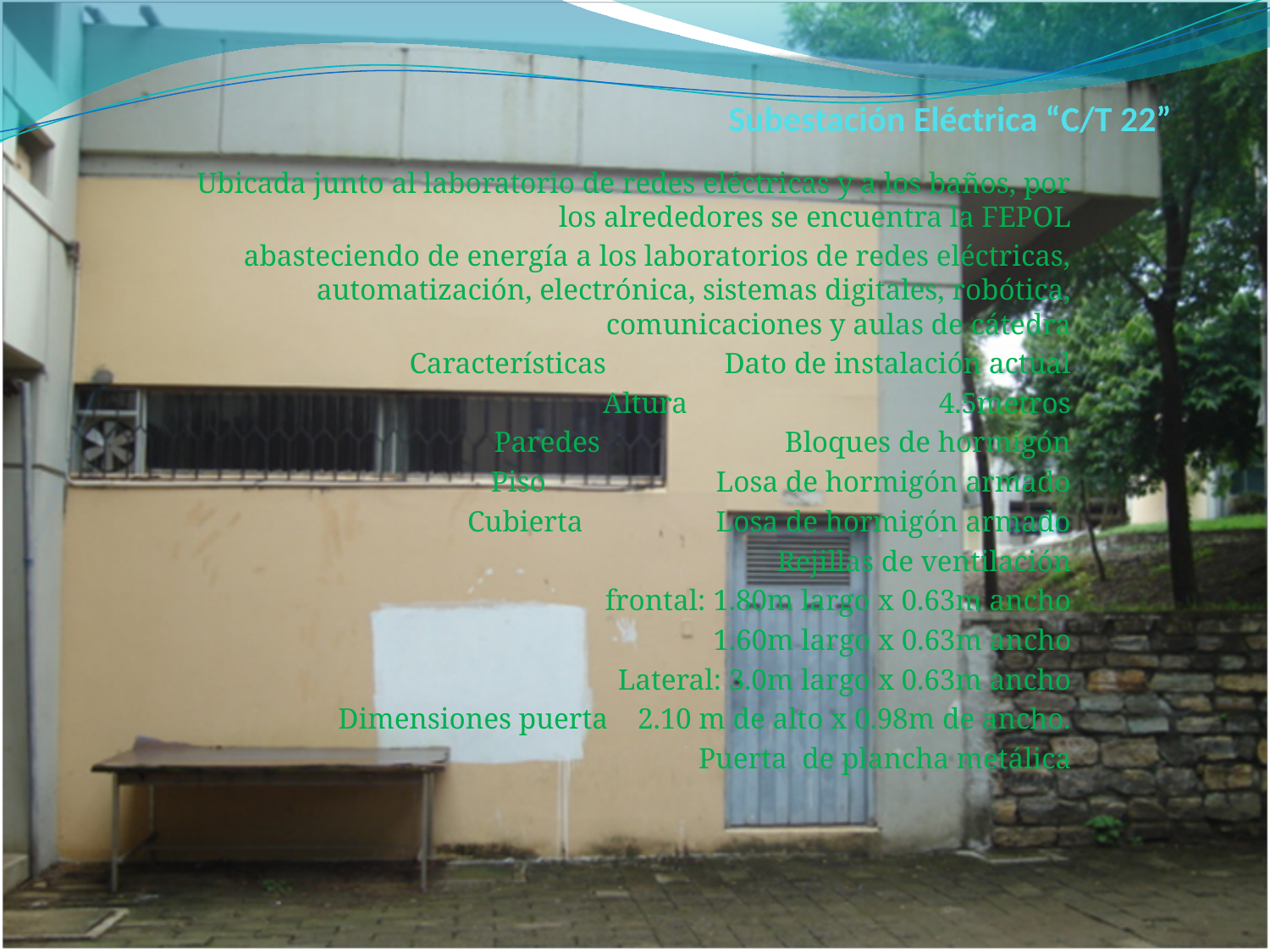

# Subestación Eléctrica “C/T 22”
Ubicada junto al laboratorio de redes eléctricas y a los baños, por los alrededores se encuentra la FEPOL
abasteciendo de energía a los laboratorios de redes eléctricas, automatización, electrónica, sistemas digitales, robótica, comunicaciones y aulas de cátedra
     Características                Dato de instalación actual
 Altura                                  4.5metros
            Paredes                         Bloques de hormigón
                 Piso                       Losa de hormigón armado
              Cubierta                  Losa de hormigón armado
Rejillas de ventilación
frontal: 1.80m largo x 0.63m ancho
1.60m largo x 0.63m ancho
Lateral: 3.0m largo x 0.63m ancho
Dimensiones puerta    2.10 m de alto x 0.98m de ancho.
                               Puerta  de plancha metálica